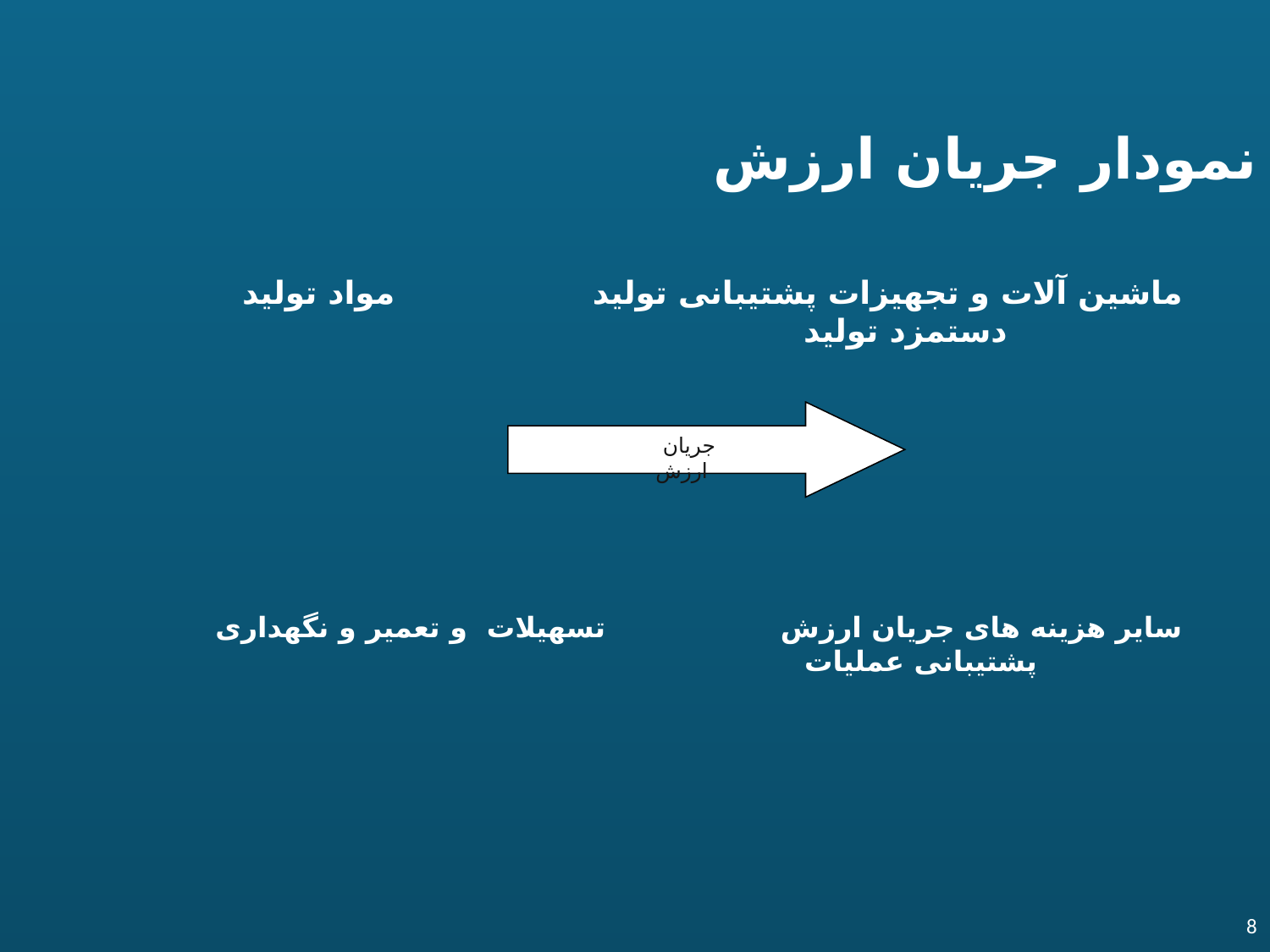

# نمودار جریان ارزش
ماشین آلات و تجهیزات پشتیبانی تولید                  مواد تولید                      دستمزد تولید
                      جریا          رجریان ارزش
سایر هزینه های جریان ارزش                  تسهیلات  و تعمیر و نگهداری                         پشتیبانی عملیات
8